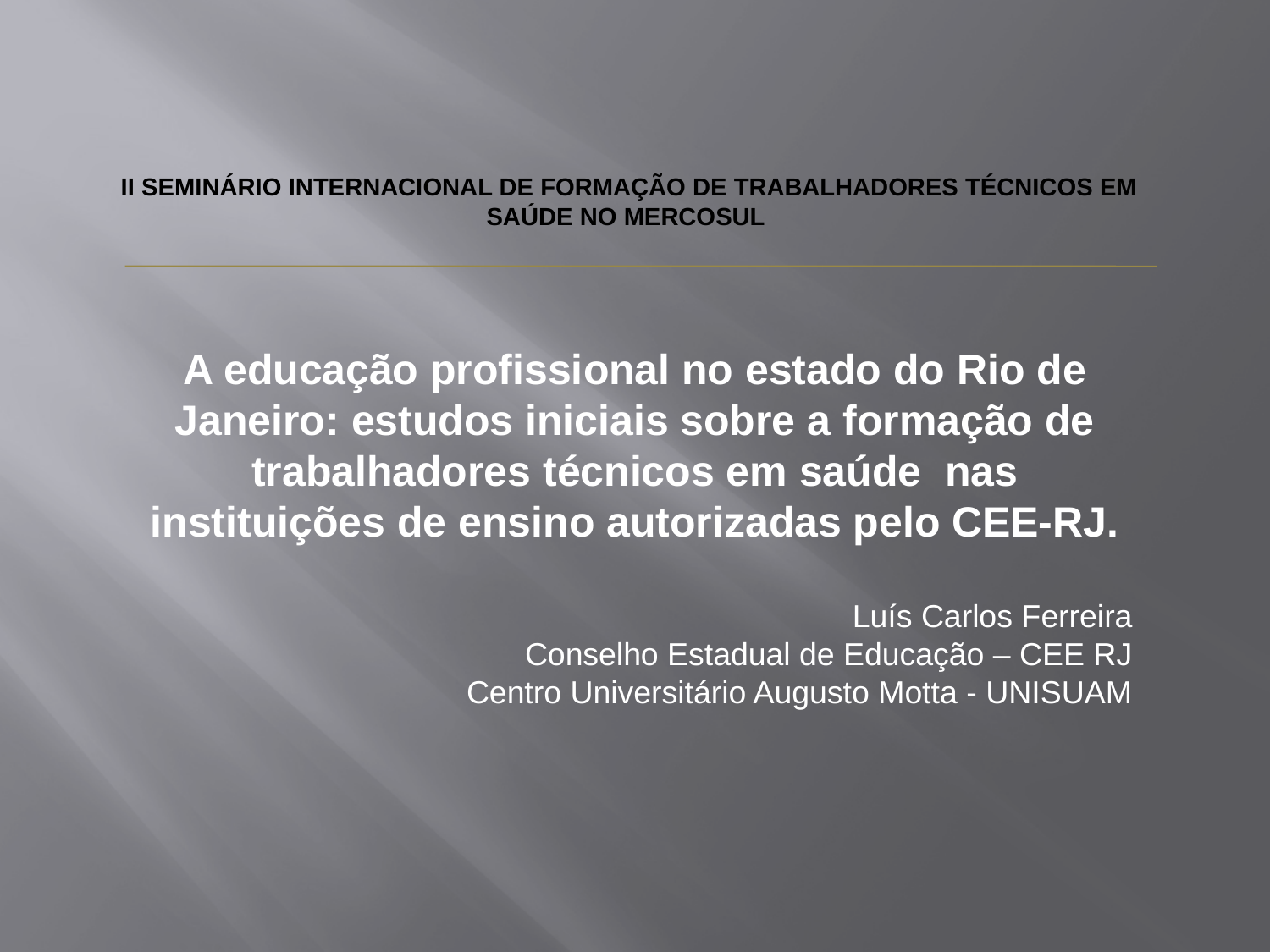

# II SEMINÁRIO INTERNACIONAL DE FORMAÇÃO DE TRABALHADORES TÉCNICOS EM SAÚDE NO MERCOSUL
A educação profissional no estado do Rio de Janeiro: estudos iniciais sobre a formação de trabalhadores técnicos em saúde  nas instituições de ensino autorizadas pelo CEE-RJ.

Luís Carlos Ferreira
Conselho Estadual de Educação – CEE RJ
Centro Universitário Augusto Motta - UNISUAM